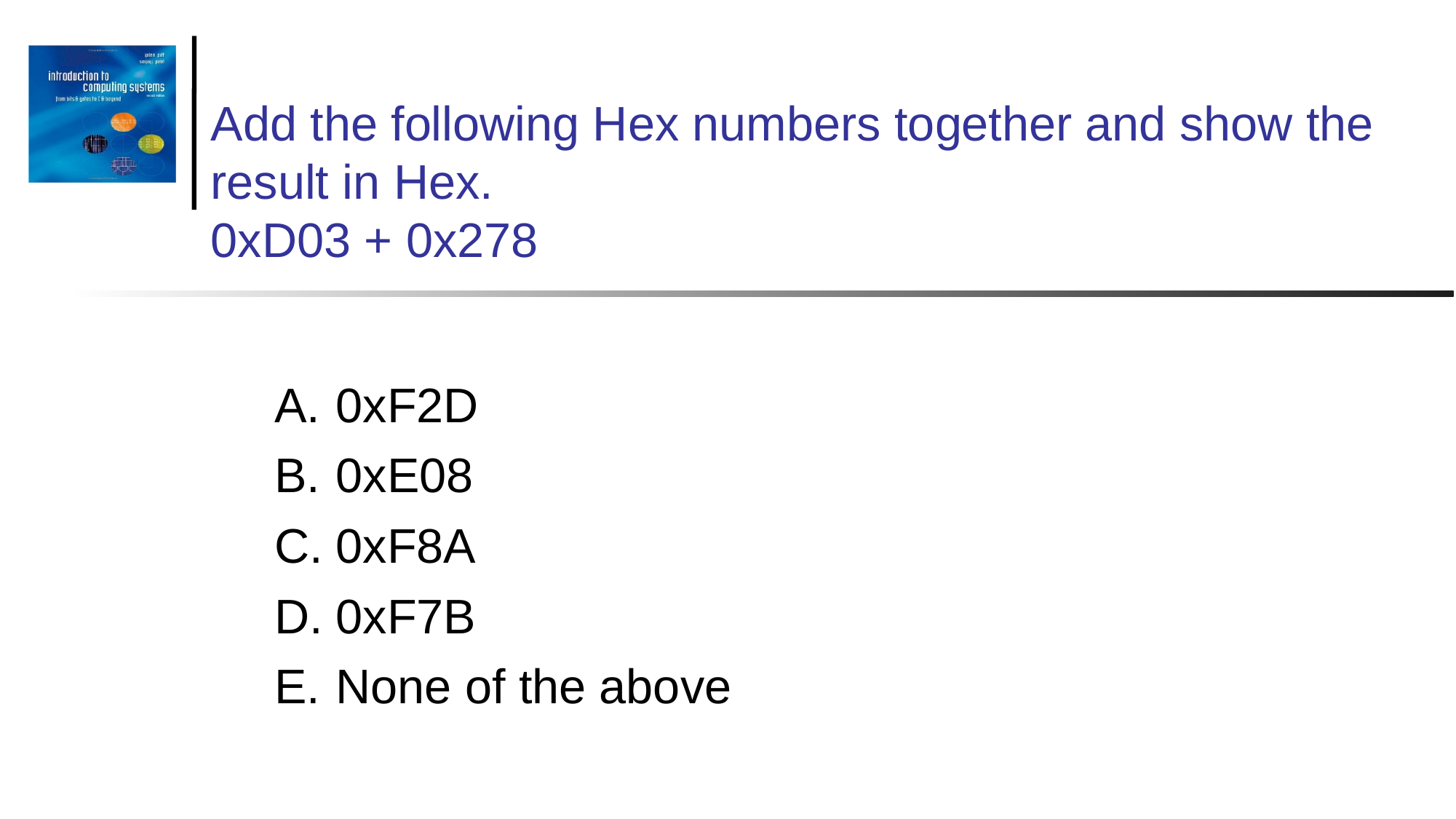

# Add the following Hex numbers together and show the result in Hex. 0xD03 + 0x278

0xF2D
0xE08
0xF8A
0xF7B
None of the above